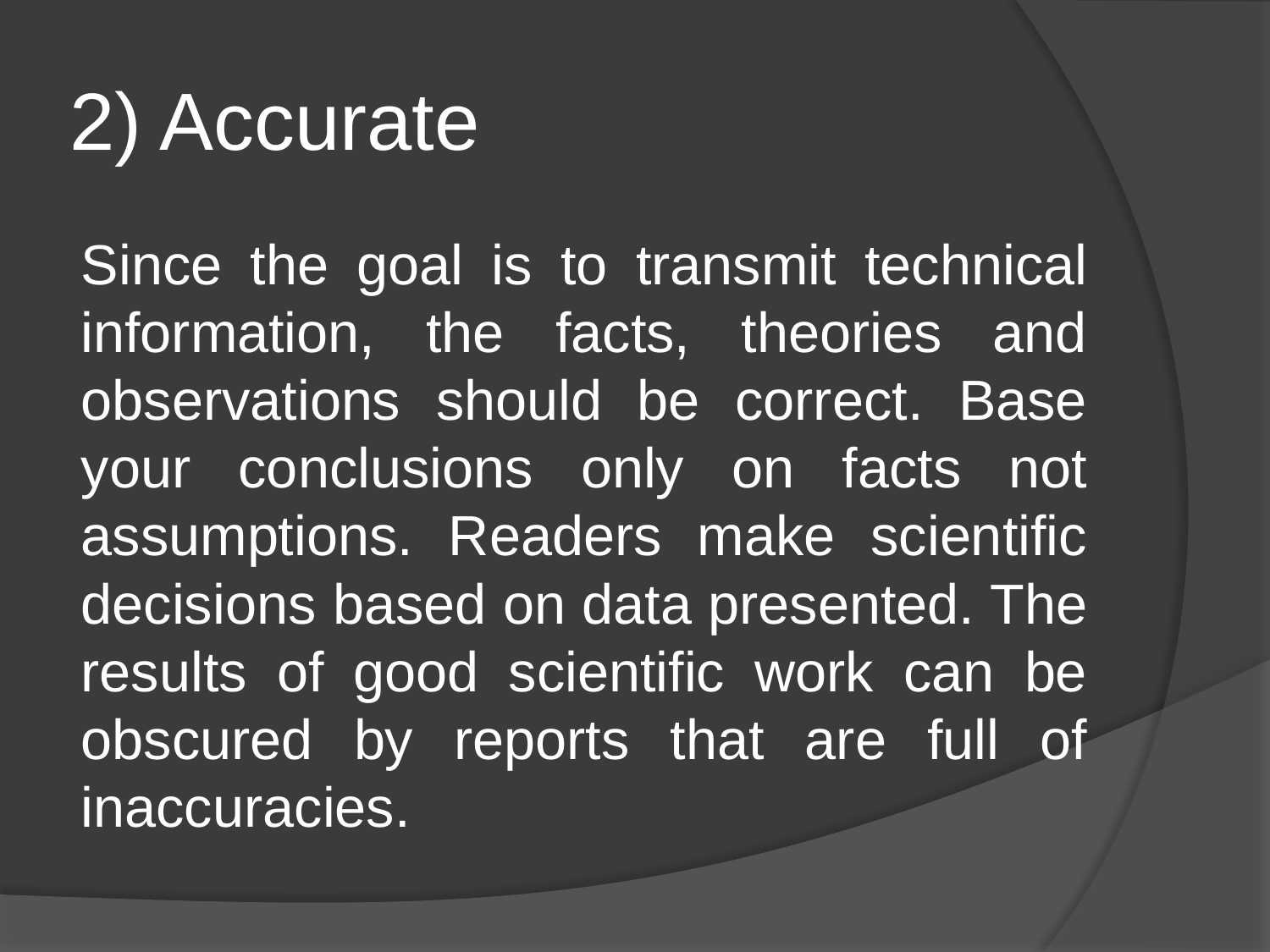

# 2) Accurate
Since the goal is to transmit technical information, the facts, theories and observations should be correct. Base your conclusions only on facts not assumptions. Readers make scientific decisions based on data presented. The results of good scientific work can be obscured by reports that are full of inaccuracies.